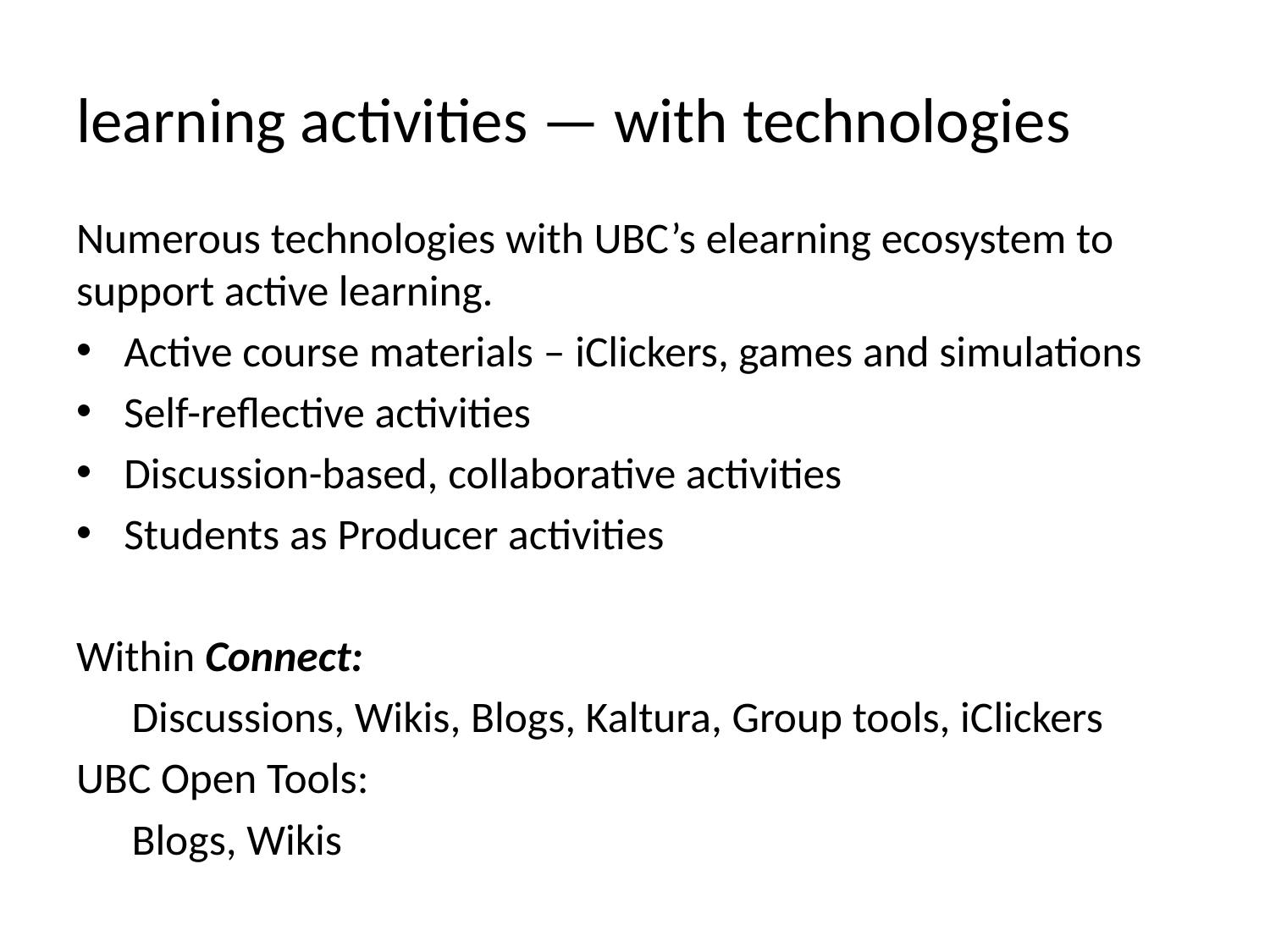

# learning activities — with technologies
Numerous technologies with UBC’s elearning ecosystem to support active learning.
Active course materials – iClickers, games and simulations
Self-reflective activities
Discussion-based, collaborative activities
Students as Producer activities

Within Connect:
Discussions, Wikis, Blogs, Kaltura, Group tools, iClickers
UBC Open Tools:
Blogs, Wikis